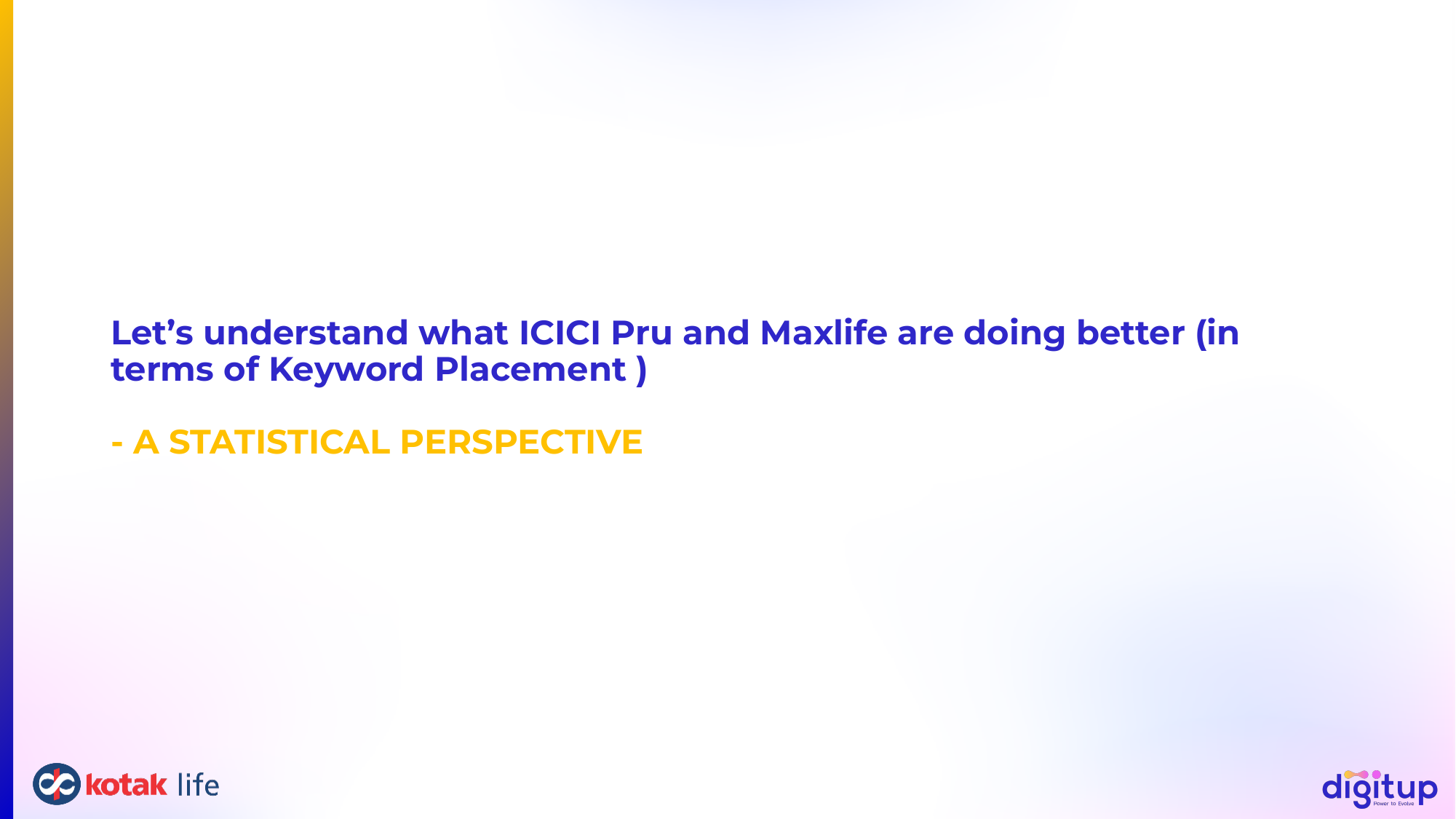

# Let’s understand what ICICI Pru and Maxlife are doing better (in terms of Keyword Placement ) - A STATISTICAL PERSPECTIVE